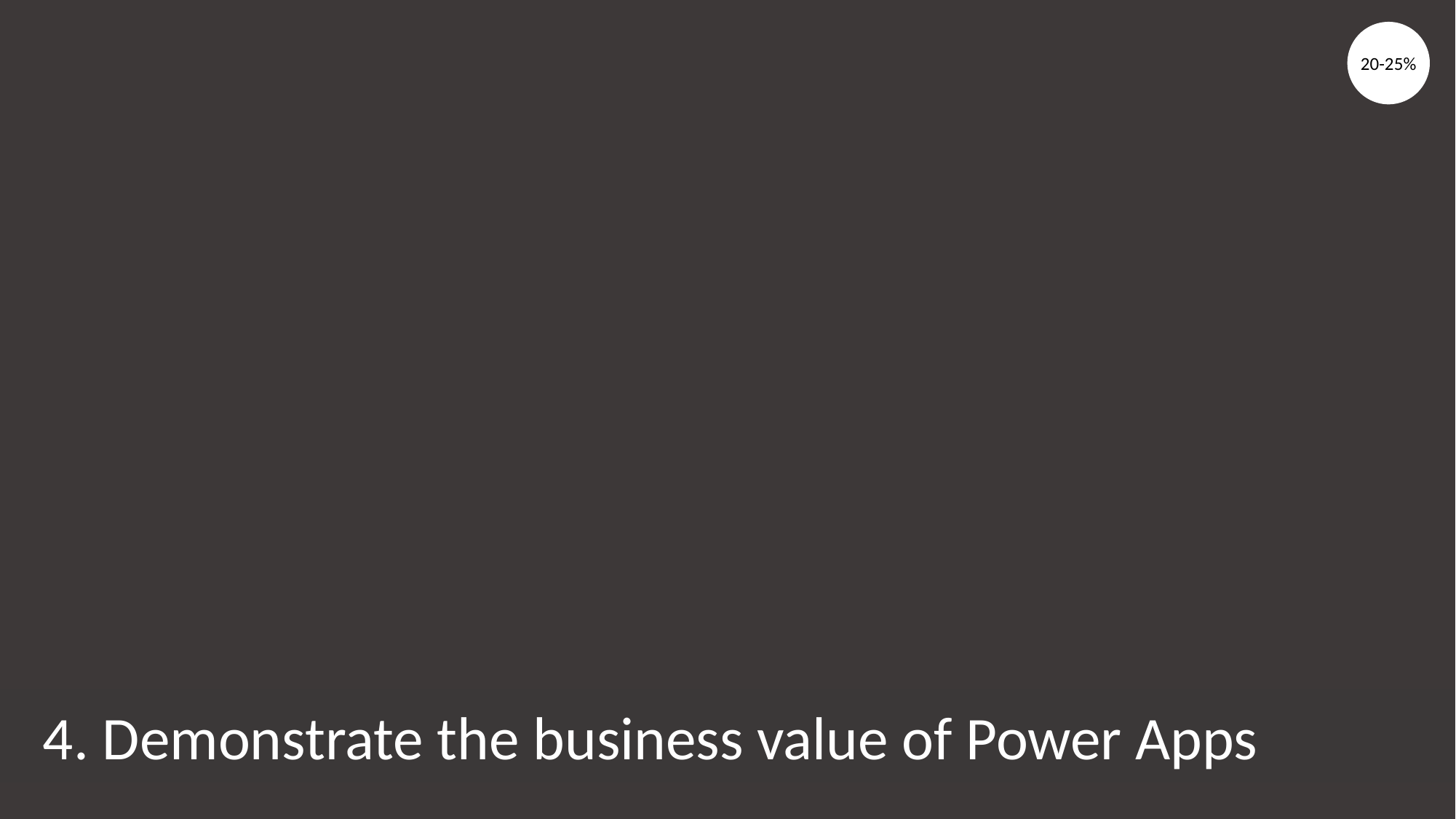

20-25%
4. Demonstrate the business value of Power Apps